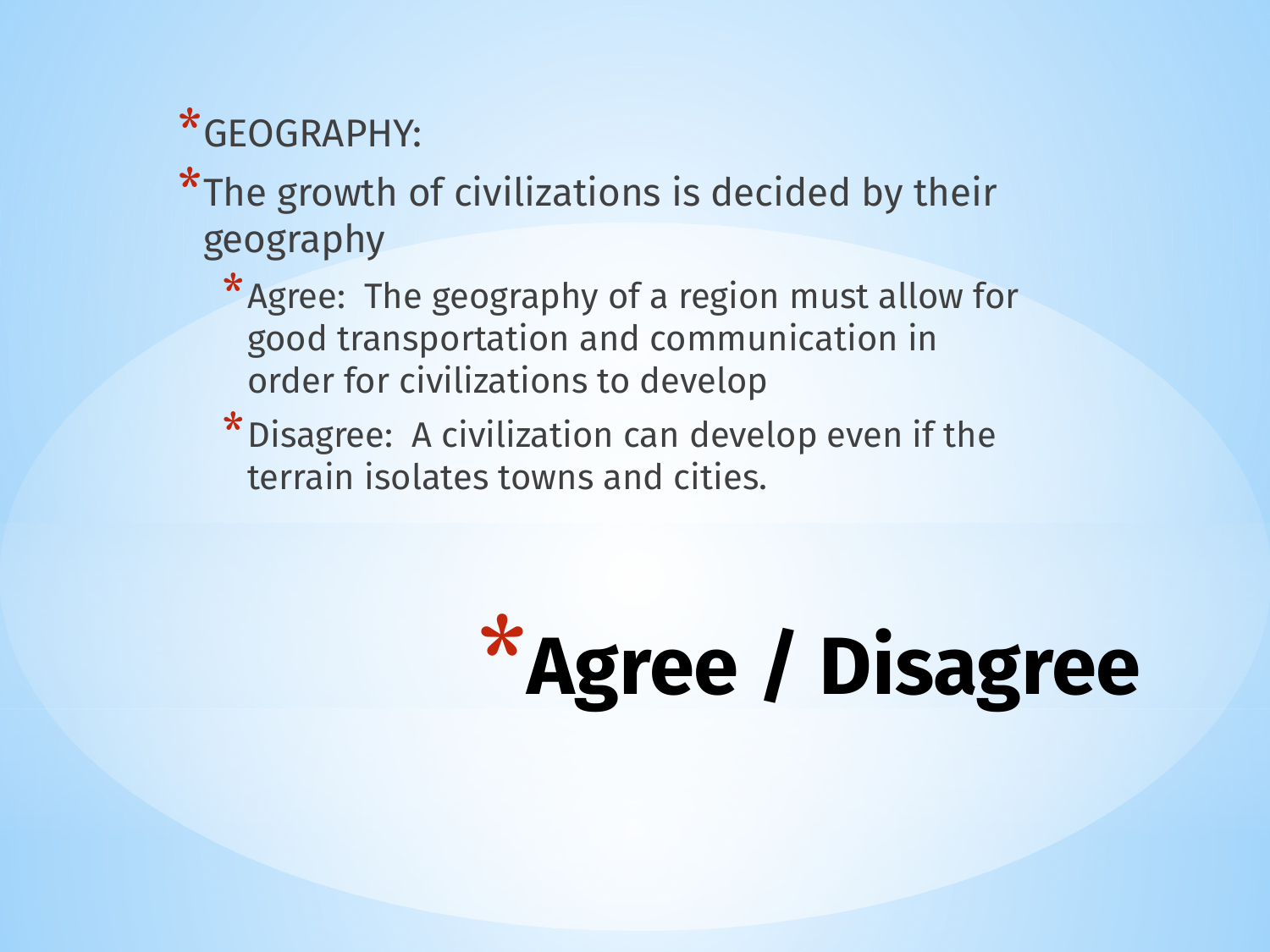

GEOGRAPHY:
The growth of civilizations is decided by their geography
Agree:  The geography of a region must allow for good transportation and communication in order for civilizations to develop
Disagree:  A civilization can develop even if the terrain isolates towns and cities.
# Agree / Disagree